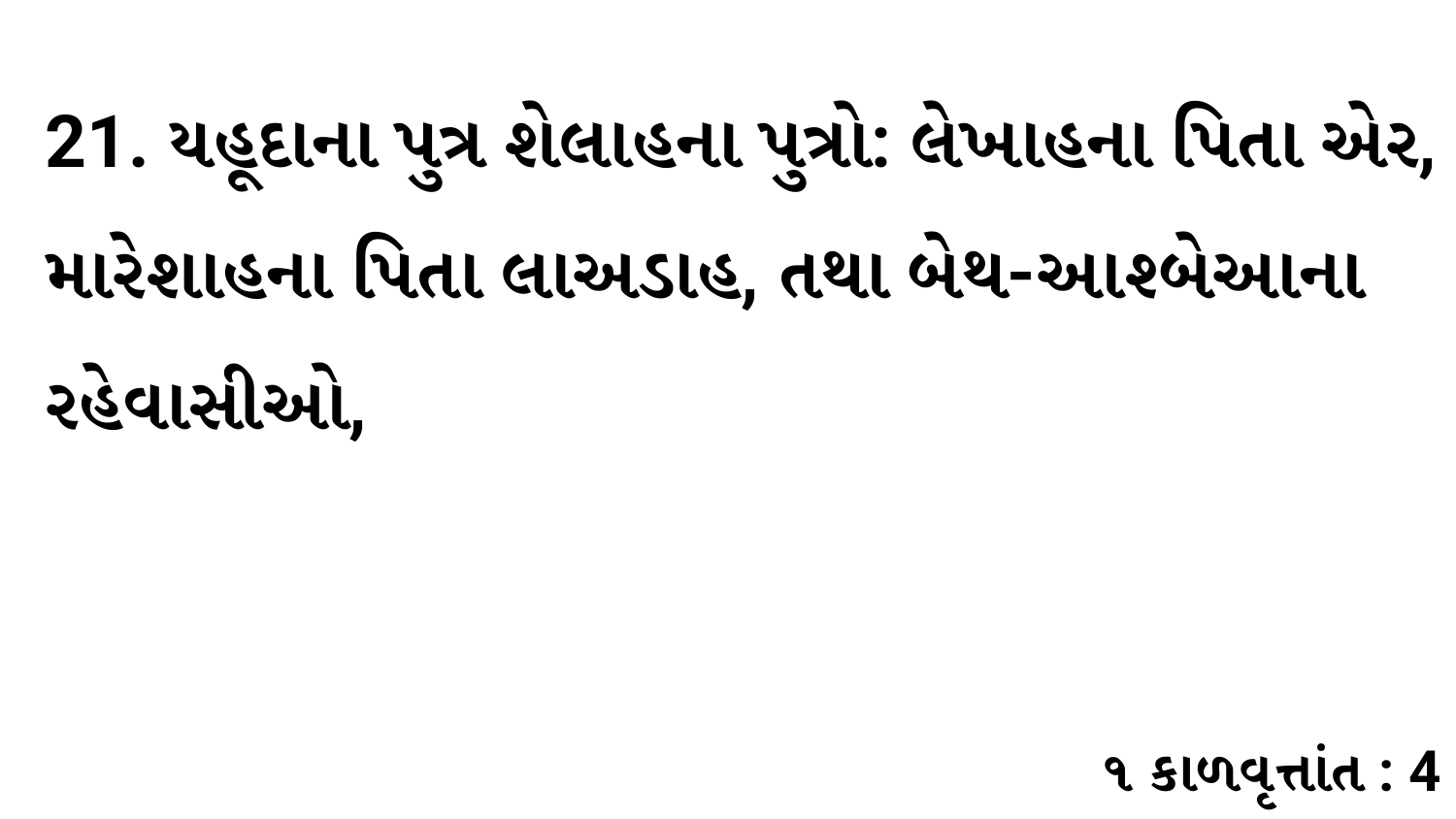

21. યહૂદાના પુત્ર શેલાહના પુત્રો: લેખાહના પિતા એર, મારેશાહના પિતા લાઅડાહ, તથા બેથ-આશ્બેઆના રહેવાસીઓ,
૧ કાળવૃત્તાંત : 4